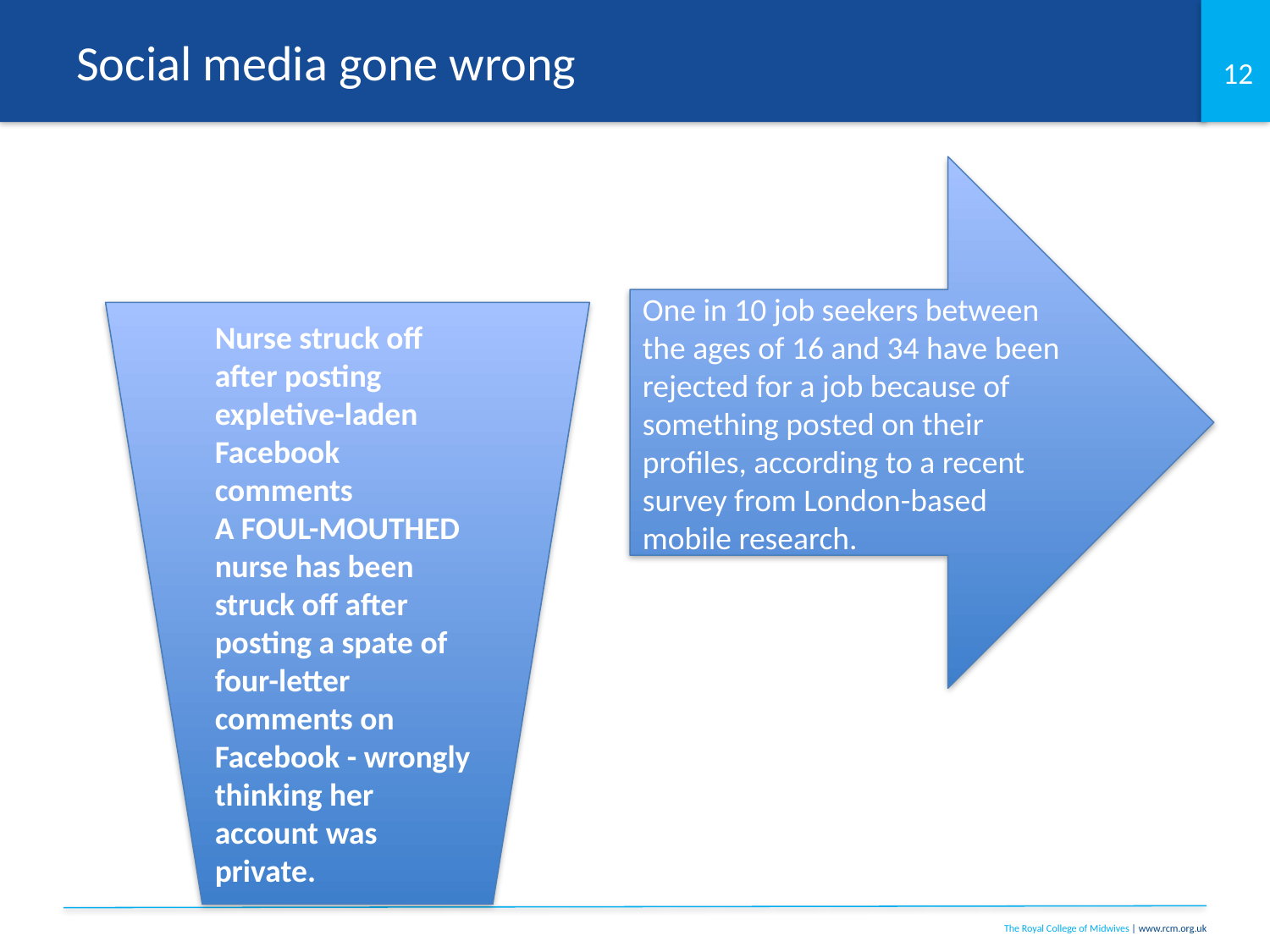

# Social media gone wrong
One in 10 job seekers between the ages of 16 and 34 have been rejected for a job because of something posted on their profiles, according to a recent survey from London-based mobile research.

Nurse struck off after posting expletive-laden Facebook comments
A FOUL-MOUTHED nurse has been struck off after posting a spate of four-letter comments on Facebook - wrongly thinking her account was private.